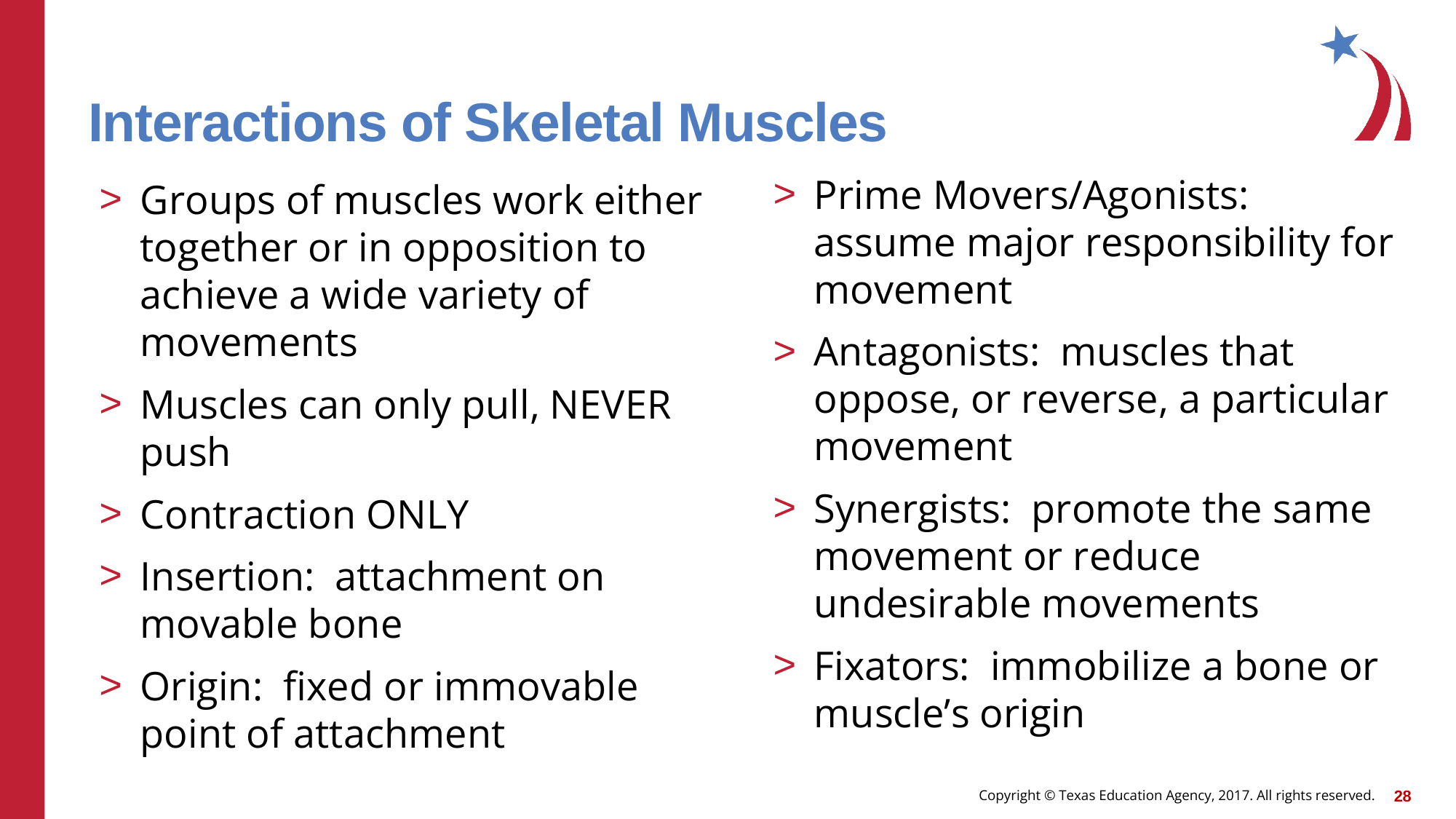

# Interactions of Skeletal Muscles
Groups of muscles work either together or in opposition to achieve a wide variety of movements
Muscles can only pull, NEVER push
Contraction ONLY
Insertion:  attachment on movable bone
Origin:  fixed or immovable point of attachment
Prime Movers/Agonists:  assume major responsibility for movement
Antagonists:  muscles that oppose, or reverse, a particular movement
Synergists:  promote the same movement or reduce undesirable movements
Fixators:  immobilize a bone or muscle’s origin